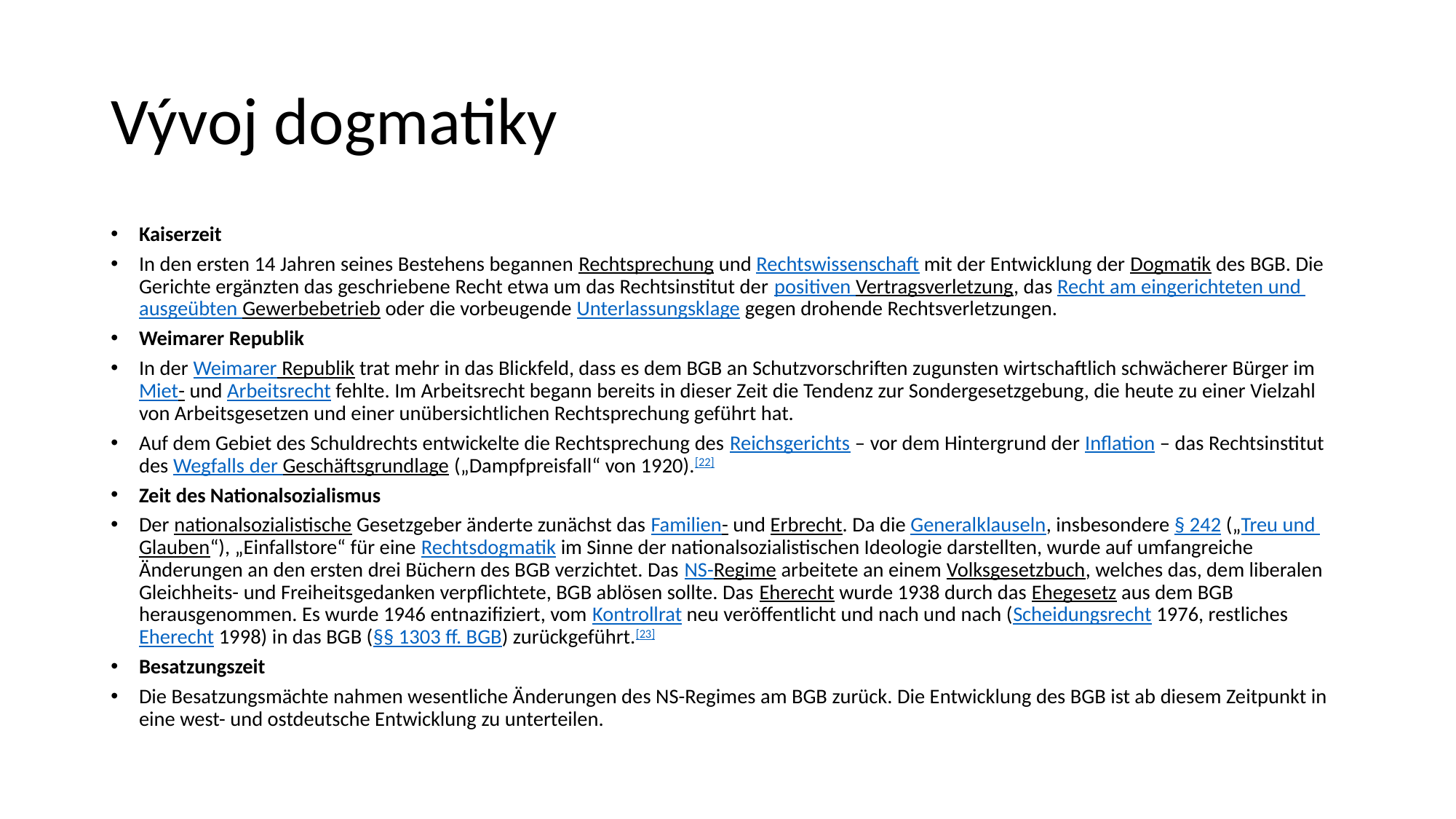

# Vývoj dogmatiky
Kaiserzeit
In den ersten 14 Jahren seines Bestehens begannen Rechtsprechung und Rechtswissenschaft mit der Entwicklung der Dogmatik des BGB. Die Gerichte ergänzten das geschriebene Recht etwa um das Rechtsinstitut der positiven Vertragsverletzung, das Recht am eingerichteten und ausgeübten Gewerbebetrieb oder die vorbeugende Unterlassungsklage gegen drohende Rechtsverletzungen.
Weimarer Republik
In der Weimarer Republik trat mehr in das Blickfeld, dass es dem BGB an Schutzvorschriften zugunsten wirtschaftlich schwächerer Bürger im Miet- und Arbeitsrecht fehlte. Im Arbeitsrecht begann bereits in dieser Zeit die Tendenz zur Sondergesetzgebung, die heute zu einer Vielzahl von Arbeitsgesetzen und einer unübersichtlichen Rechtsprechung geführt hat.
Auf dem Gebiet des Schuldrechts entwickelte die Rechtsprechung des Reichsgerichts – vor dem Hintergrund der Inflation – das Rechtsinstitut des Wegfalls der Geschäftsgrundlage („Dampfpreisfall“ von 1920).[22]
Zeit des Nationalsozialismus
Der nationalsozialistische Gesetzgeber änderte zunächst das Familien- und Erbrecht. Da die Generalklauseln, insbesondere § 242 („Treu und Glauben“), „Einfallstore“ für eine Rechtsdogmatik im Sinne der nationalsozialistischen Ideologie darstellten, wurde auf umfangreiche Änderungen an den ersten drei Büchern des BGB verzichtet. Das NS-Regime arbeitete an einem Volksgesetzbuch, welches das, dem liberalen Gleichheits- und Freiheitsgedanken verpflichtete, BGB ablösen sollte. Das Eherecht wurde 1938 durch das Ehegesetz aus dem BGB herausgenommen. Es wurde 1946 entnazifiziert, vom Kontrollrat neu veröffentlicht und nach und nach (Scheidungsrecht 1976, restliches Eherecht 1998) in das BGB (§§ 1303 ff. BGB) zurückgeführt.[23]
Besatzungszeit
Die Besatzungsmächte nahmen wesentliche Änderungen des NS-Regimes am BGB zurück. Die Entwicklung des BGB ist ab diesem Zeitpunkt in eine west- und ostdeutsche Entwicklung zu unterteilen.